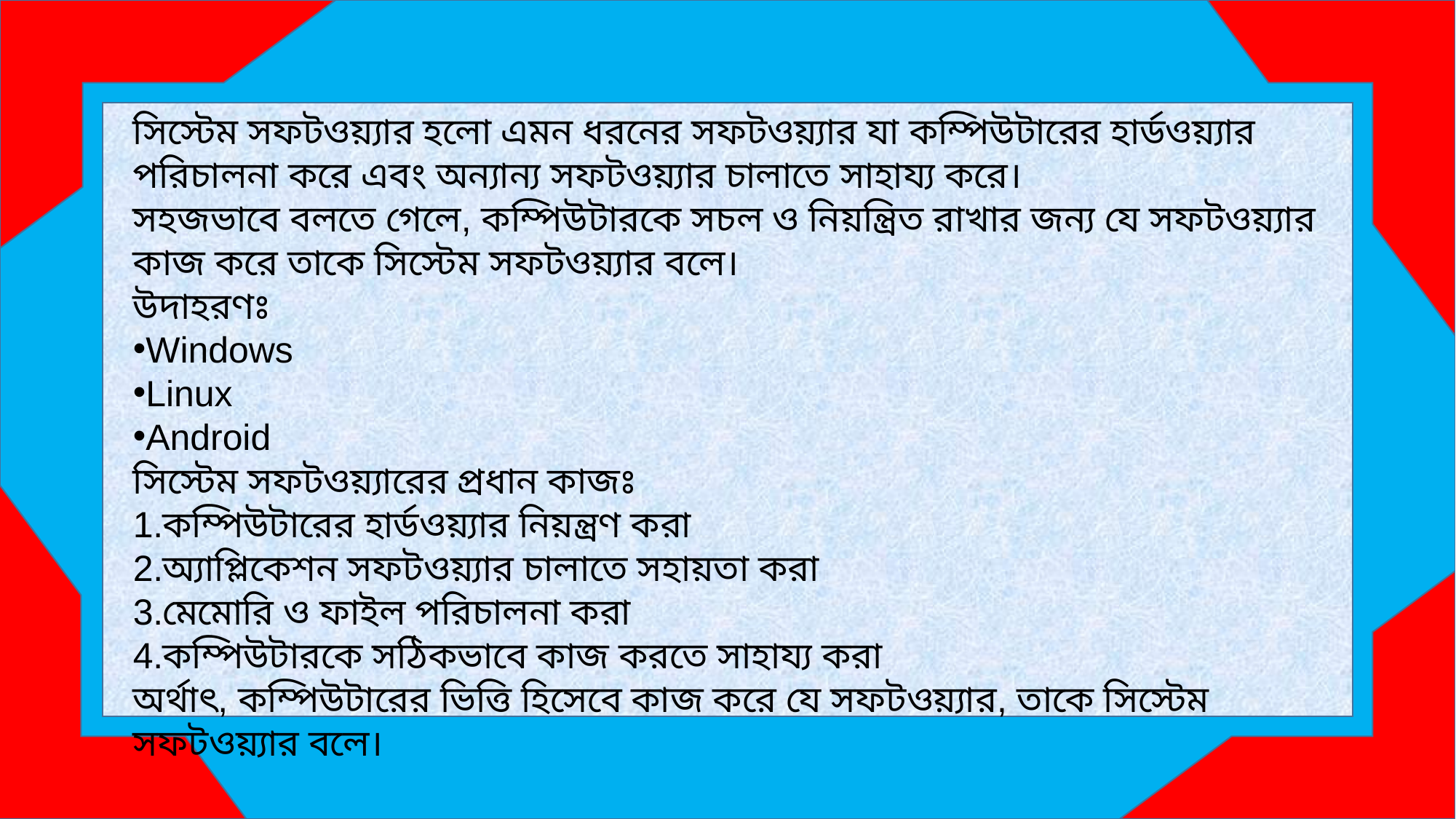

সিস্টেম সফটওয়্যার হলো এমন ধরনের সফটওয়্যার যা কম্পিউটারের হার্ডওয়্যার পরিচালনা করে এবং অন্যান্য সফটওয়্যার চালাতে সাহায্য করে।
সহজভাবে বলতে গেলে, কম্পিউটারকে সচল ও নিয়ন্ত্রিত রাখার জন্য যে সফটওয়্যার কাজ করে তাকে সিস্টেম সফটওয়্যার বলে।
উদাহরণঃ
Windows
Linux
Android
সিস্টেম সফটওয়্যারের প্রধান কাজঃ
কম্পিউটারের হার্ডওয়্যার নিয়ন্ত্রণ করা
অ্যাপ্লিকেশন সফটওয়্যার চালাতে সহায়তা করা
মেমোরি ও ফাইল পরিচালনা করা
কম্পিউটারকে সঠিকভাবে কাজ করতে সাহায্য করা
অর্থাৎ, কম্পিউটারের ভিত্তি হিসেবে কাজ করে যে সফটওয়্যার, তাকে সিস্টেম সফটওয়্যার বলে।